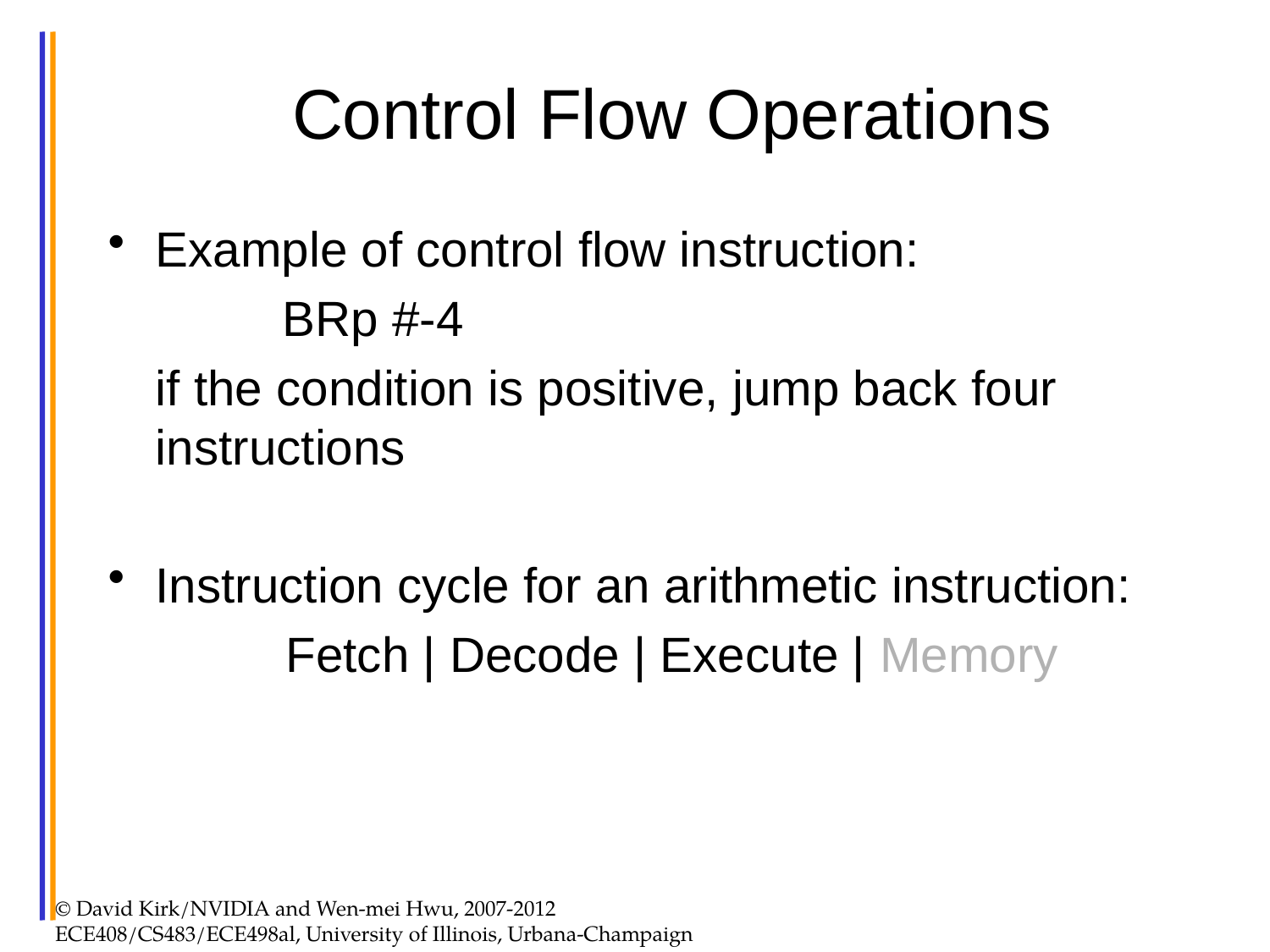

# Control Flow Operations
Example of control flow instruction:
		BRp #-4
	if the condition is positive, jump back four instructions

Instruction cycle for an arithmetic instruction:
Fetch | Decode | Execute | Memory
© David Kirk/NVIDIA and Wen-mei Hwu, 2007-2012     ECE408/CS483/ECE498al, University of Illinois, Urbana-Champaign